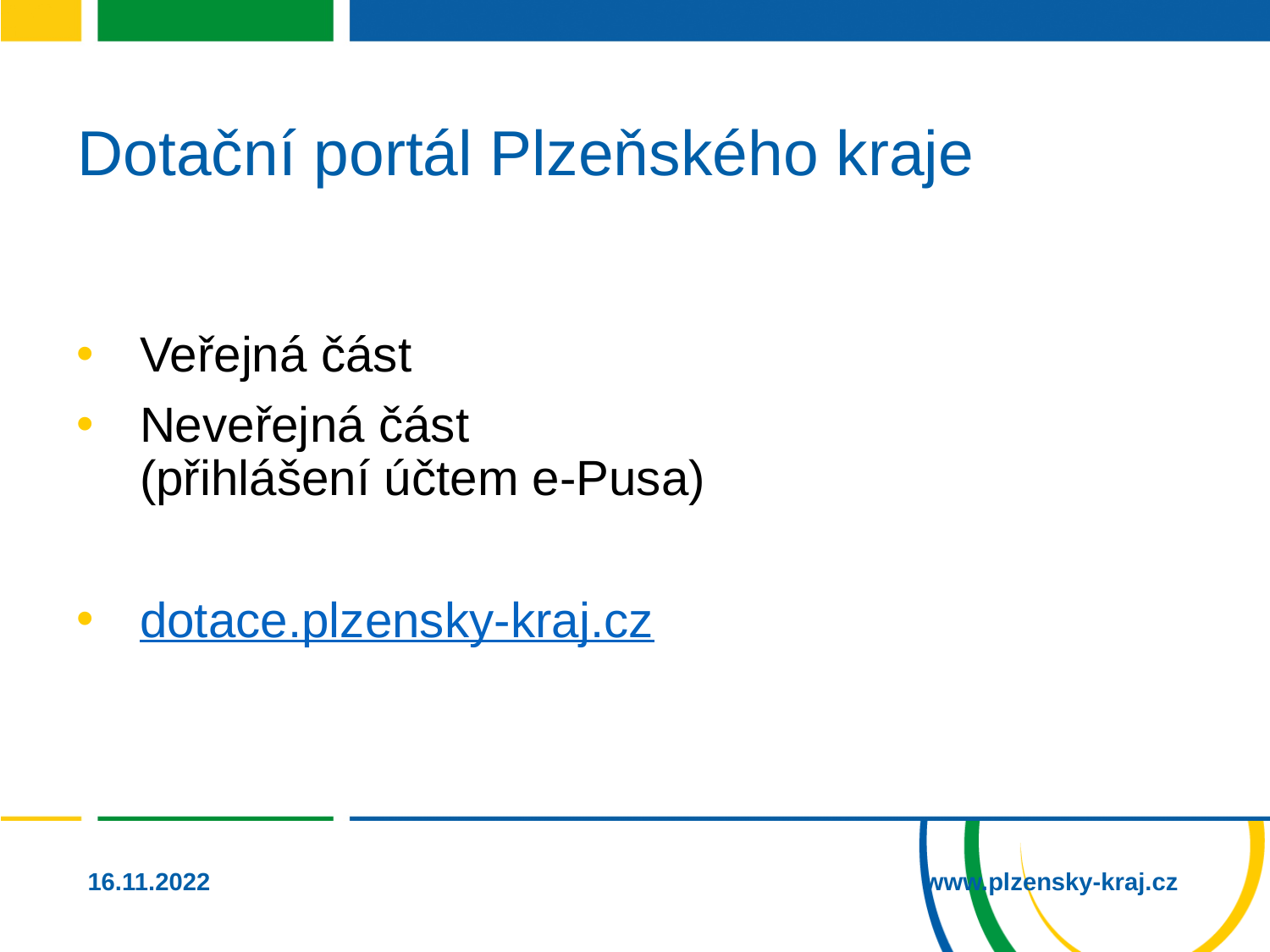

# Dotační portál Plzeňského kraje

Veřejná část
Neveřejná část
(přihlášení účtem e-Pusa)

dotace.plzensky-kraj.cz